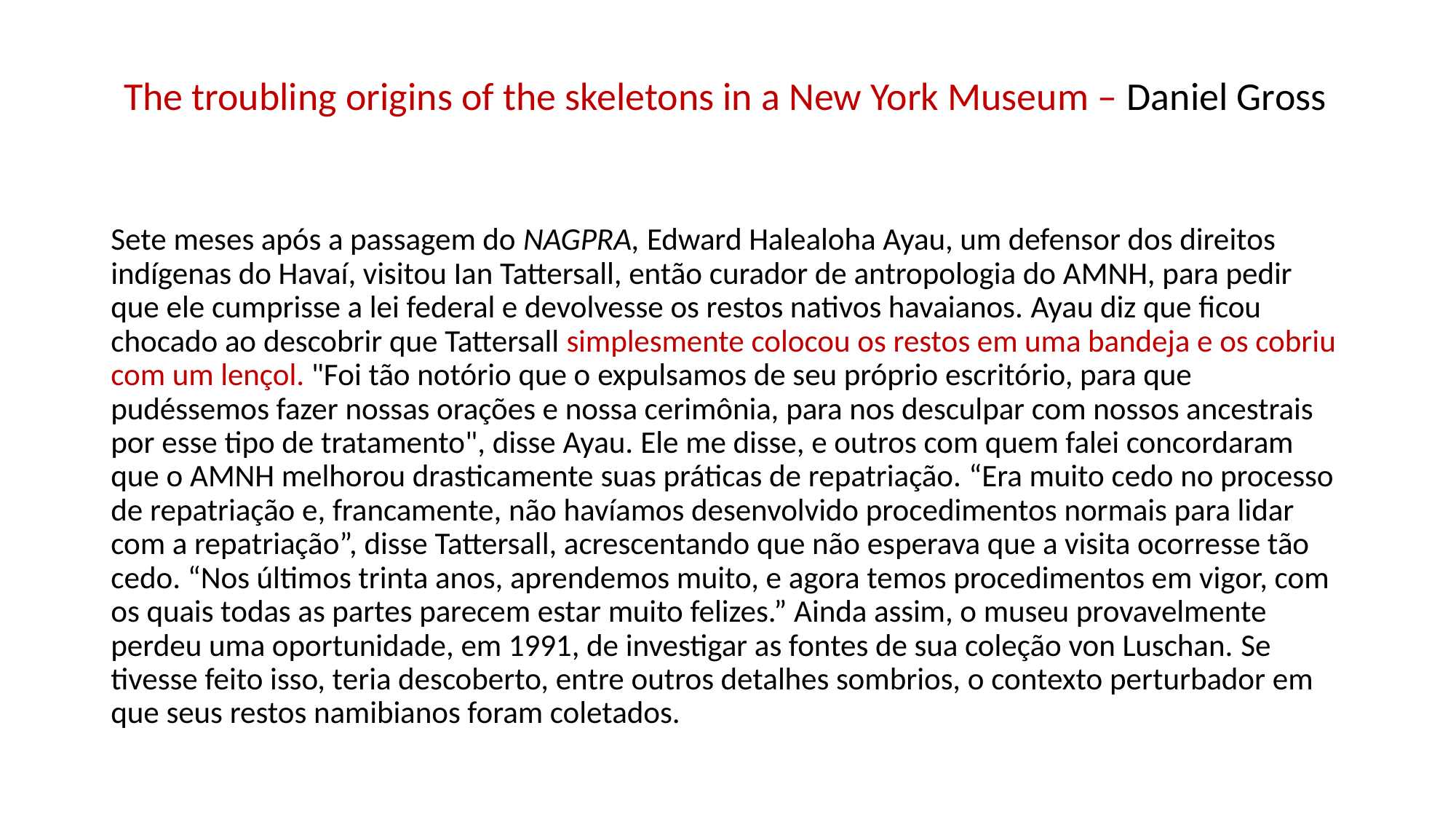

# The troubling origins of the skeletons in a New York Museum – Daniel Gross
Sete meses após a passagem do nagpra, Edward Halealoha Ayau, um defensor dos direitos indígenas do Havaí, visitou Ian Tattersall, então curador de antropologia do AMNH, para pedir que ele cumprisse a lei federal e devolvesse os restos nativos havaianos. Ayau diz que ficou chocado ao descobrir que Tattersall simplesmente colocou os restos em uma bandeja e os cobriu com um lençol. "Foi tão notório que o expulsamos de seu próprio escritório, para que pudéssemos fazer nossas orações e nossa cerimônia, para nos desculpar com nossos ancestrais por esse tipo de tratamento", disse Ayau. Ele me disse, e outros com quem falei concordaram que o AMNH melhorou drasticamente suas práticas de repatriação. “Era muito cedo no processo de repatriação e, francamente, não havíamos desenvolvido procedimentos normais para lidar com a repatriação”, disse Tattersall, acrescentando que não esperava que a visita ocorresse tão cedo. “Nos últimos trinta anos, aprendemos muito, e agora temos procedimentos em vigor, com os quais todas as partes parecem estar muito felizes.” Ainda assim, o museu provavelmente perdeu uma oportunidade, em 1991, de investigar as fontes de sua coleção von Luschan. Se tivesse feito isso, teria descoberto, entre outros detalhes sombrios, o contexto perturbador em que seus restos namibianos foram coletados.